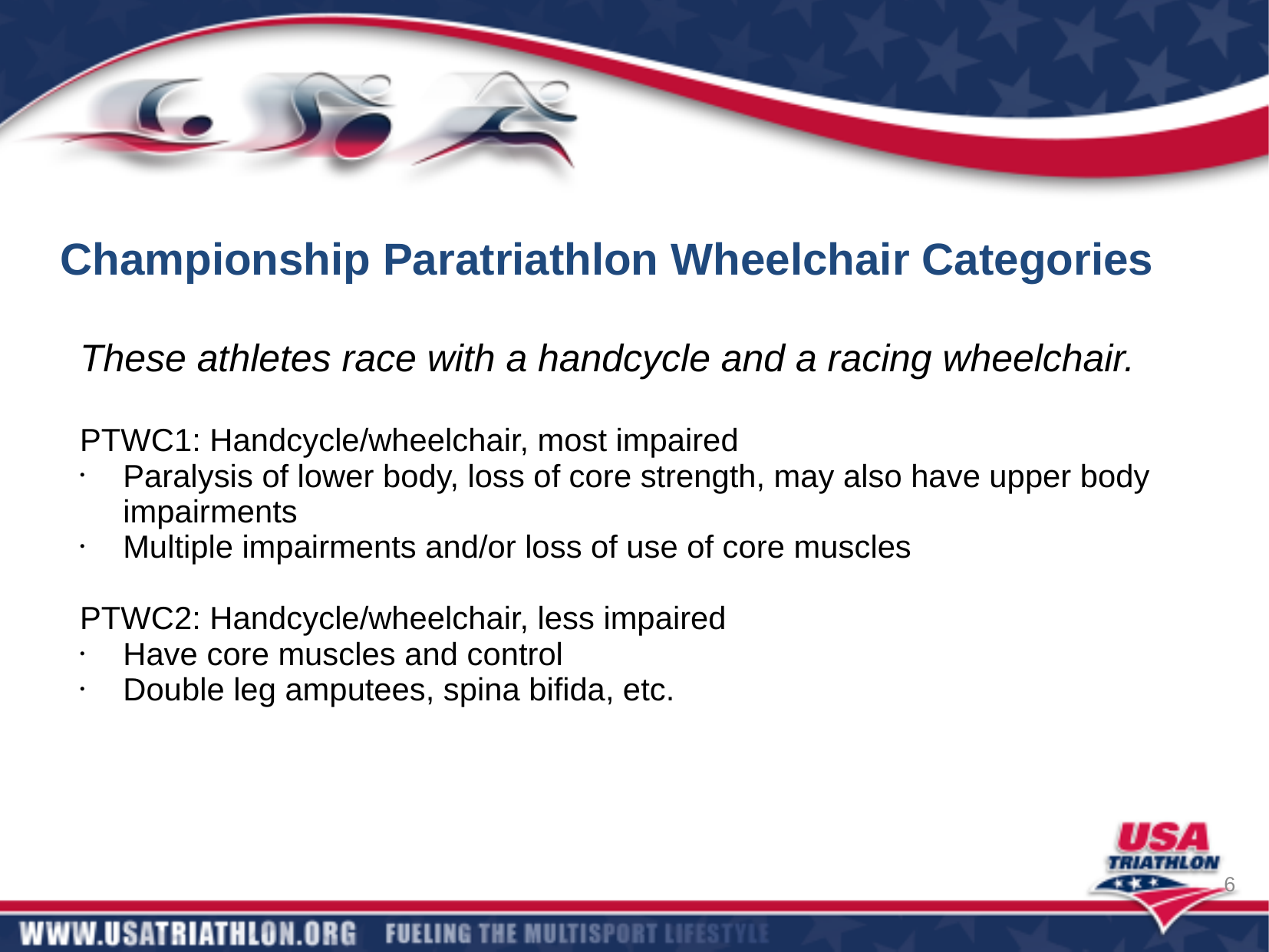

Championship Paratriathlon Wheelchair Categories
These athletes race with a handcycle and a racing wheelchair.

PTWC1: Handcycle/wheelchair, most impaired
Paralysis of lower body, loss of core strength, may also have upper body impairments
Multiple impairments and/or loss of use of core muscles

PTWC2: Handcycle/wheelchair, less impaired
Have core muscles and control
Double leg amputees, spina bifida, etc.

6